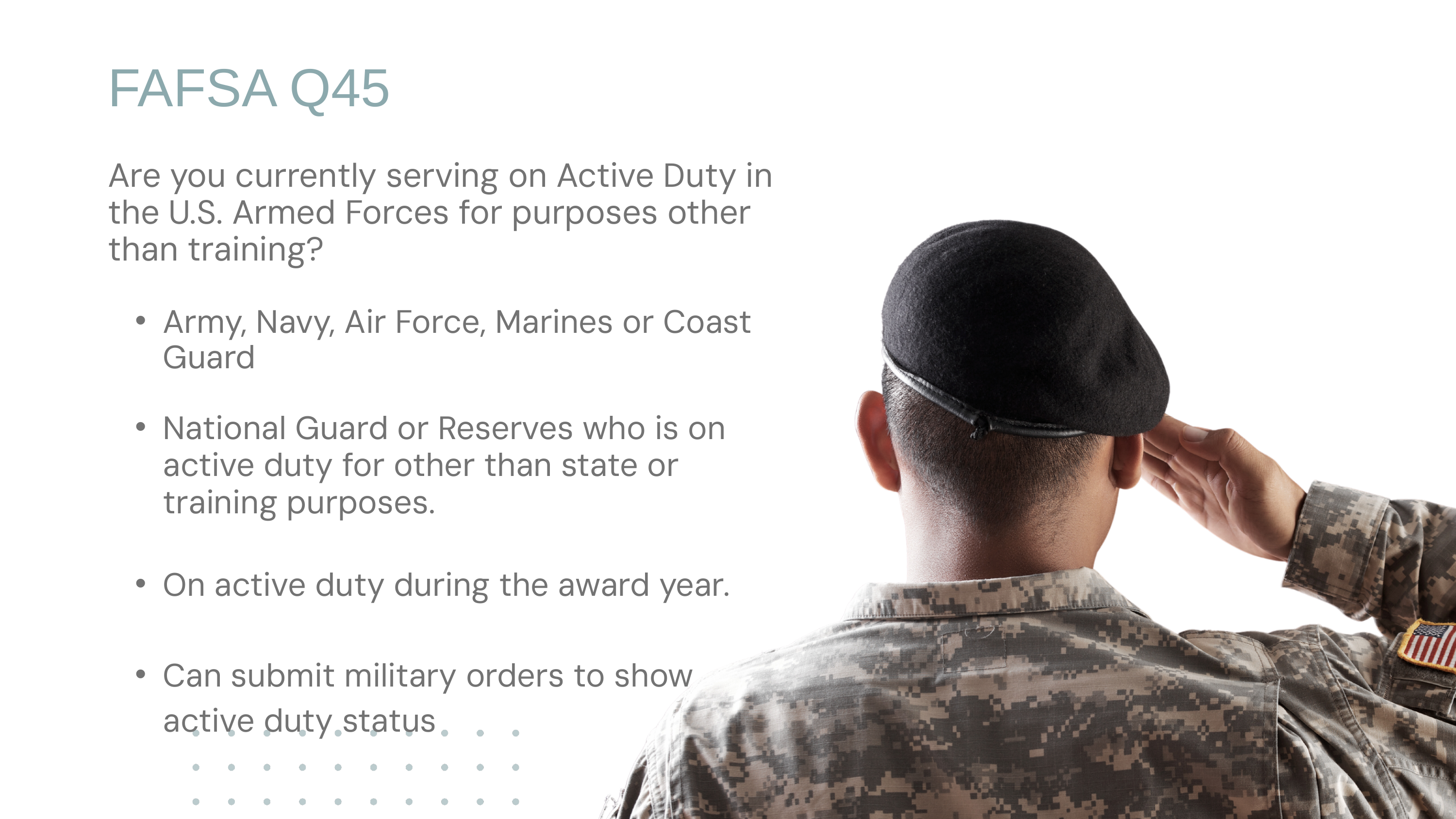

FAFSA Q45
Are you currently serving on Active Duty in the U.S. Armed Forces for purposes other than training?

Army, Navy, Air Force, Marines or Coast Guard

National Guard or Reserves who is on active duty for other than state or training purposes.

On active duty during the award year.

Can submit military orders to show active duty status